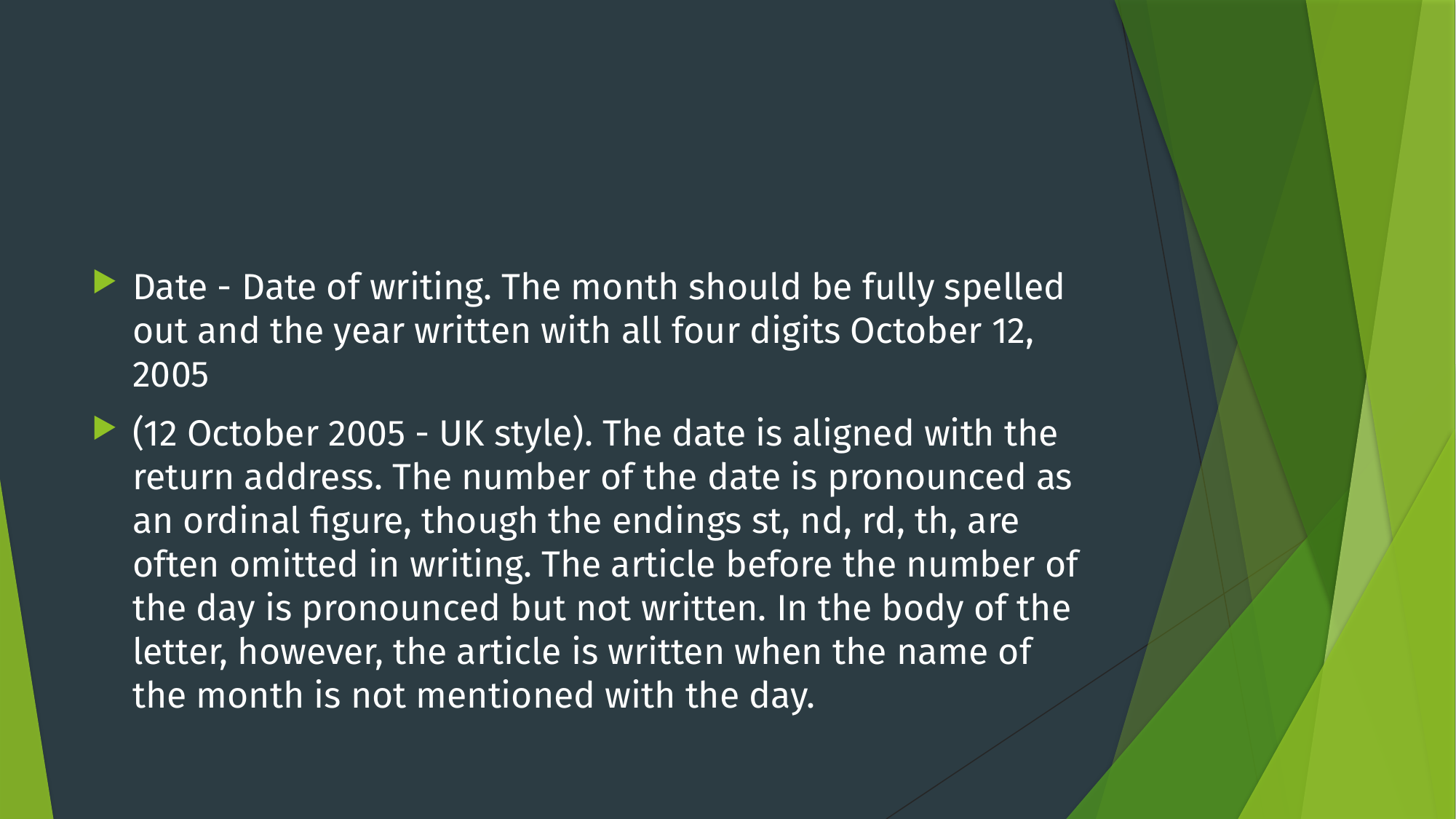

Date - Date of writing. The month should be fully spelled out and the year written with all four digits October 12, 2005
(12 October 2005 - UK style). The date is aligned with the return address. The number of the date is pronounced as an ordinal figure, though the endings st, nd, rd, th, are often omitted in writing. The article before the number of the day is pronounced but not written. In the body of the letter, however, the article is written when the name of the month is not mentioned with the day.